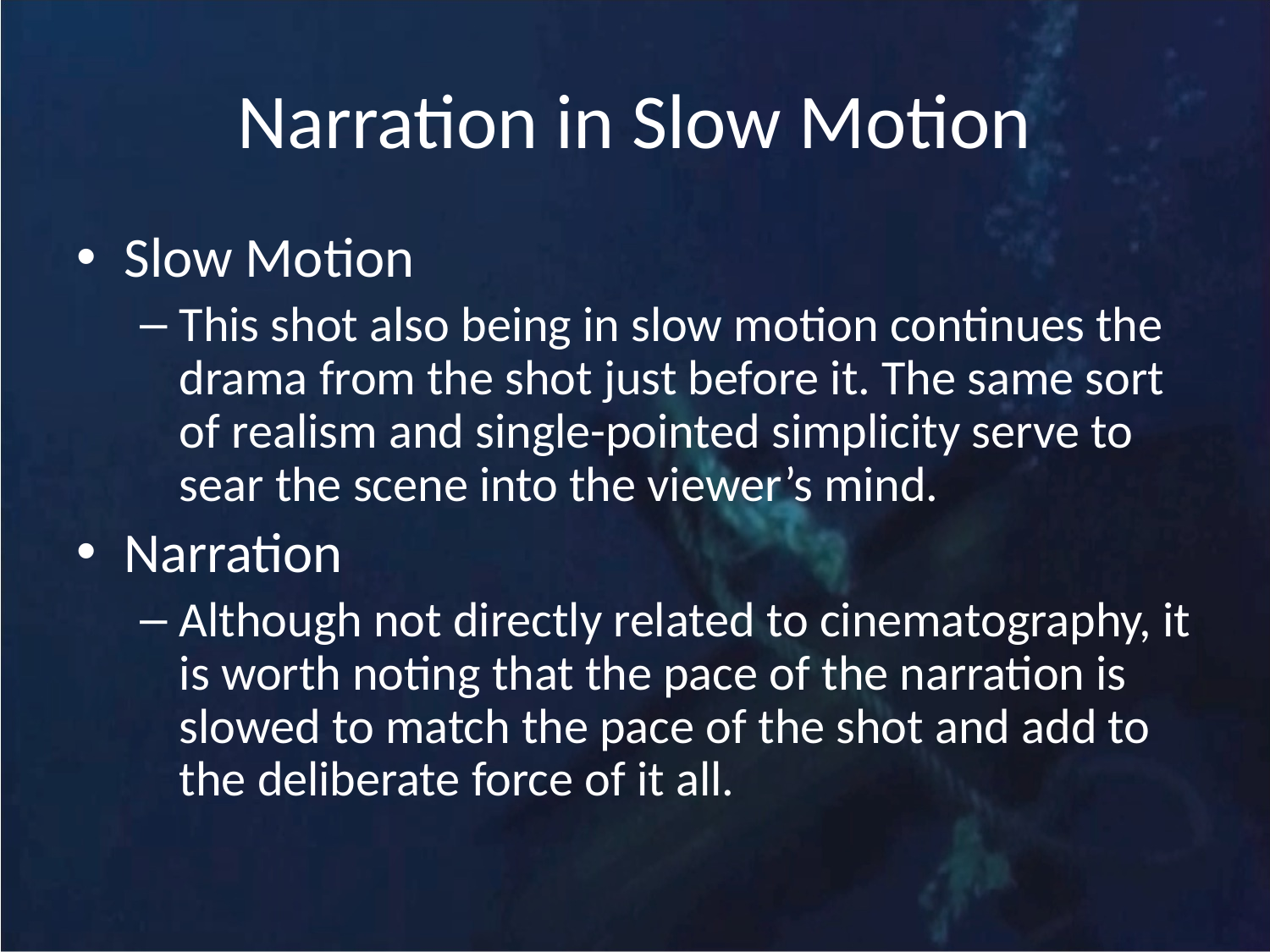

# Narration in Slow Motion
Slow Motion
This shot also being in slow motion continues the drama from the shot just before it. The same sort of realism and single-pointed simplicity serve to sear the scene into the viewer’s mind.
Narration
Although not directly related to cinematography, it is worth noting that the pace of the narration is slowed to match the pace of the shot and add to the deliberate force of it all.